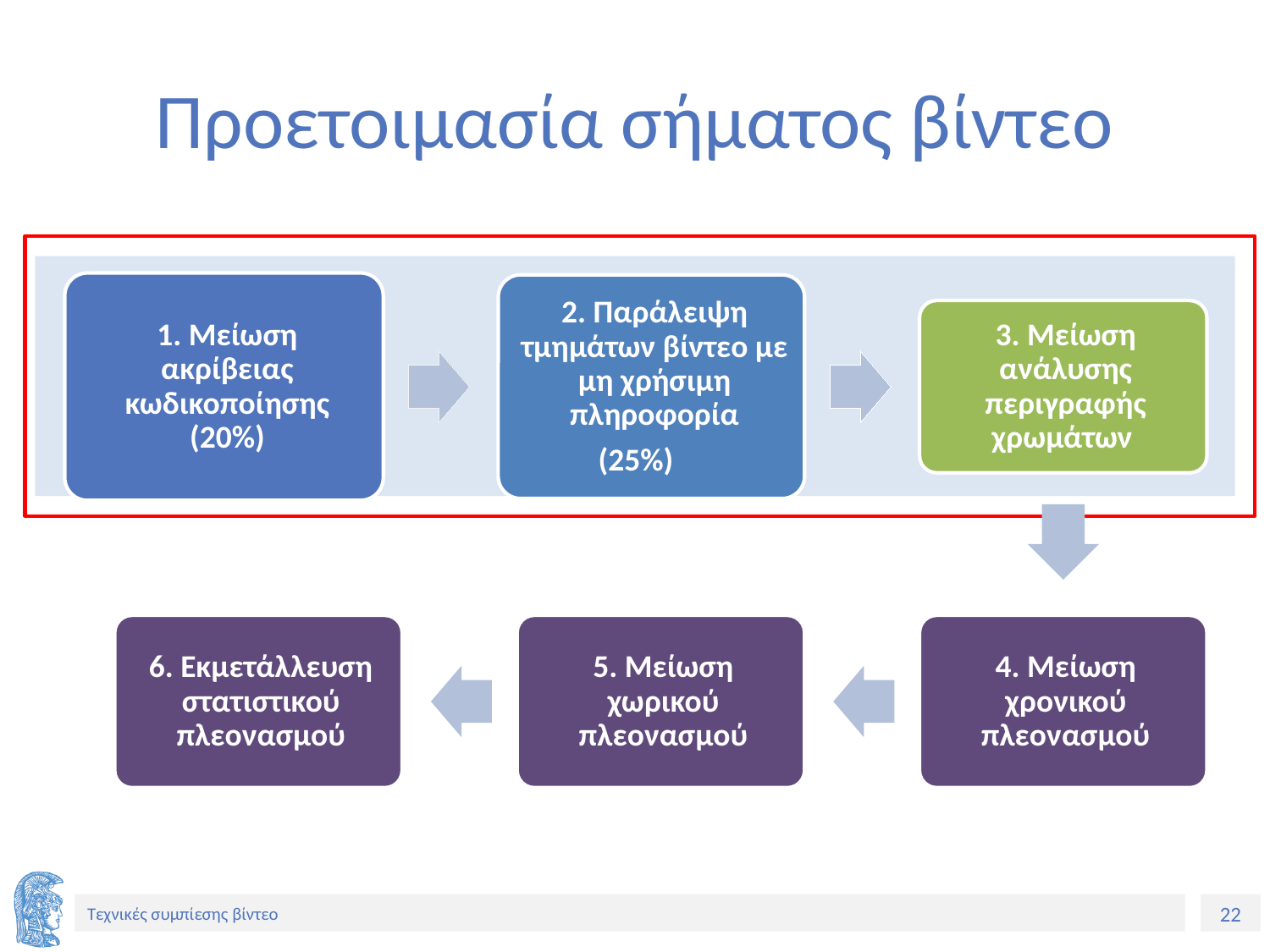

# Προετοιμασία σήματος βίντεο
1. Μείωση ακρίβειας κωδικοποίησης (20%)

2. Παράλειψη τμημάτων βίντεο με μη χρήσιμη πληροφορία
 (25%)

3. Μείωση ανάλυσης περιγραφής χρωμάτων

4. Μείωση χρονικού πλεονασμού

5. Μείωση χωρικού πλεονασμού

6. Εκμετάλλευση στατιστικού πλεονασμού